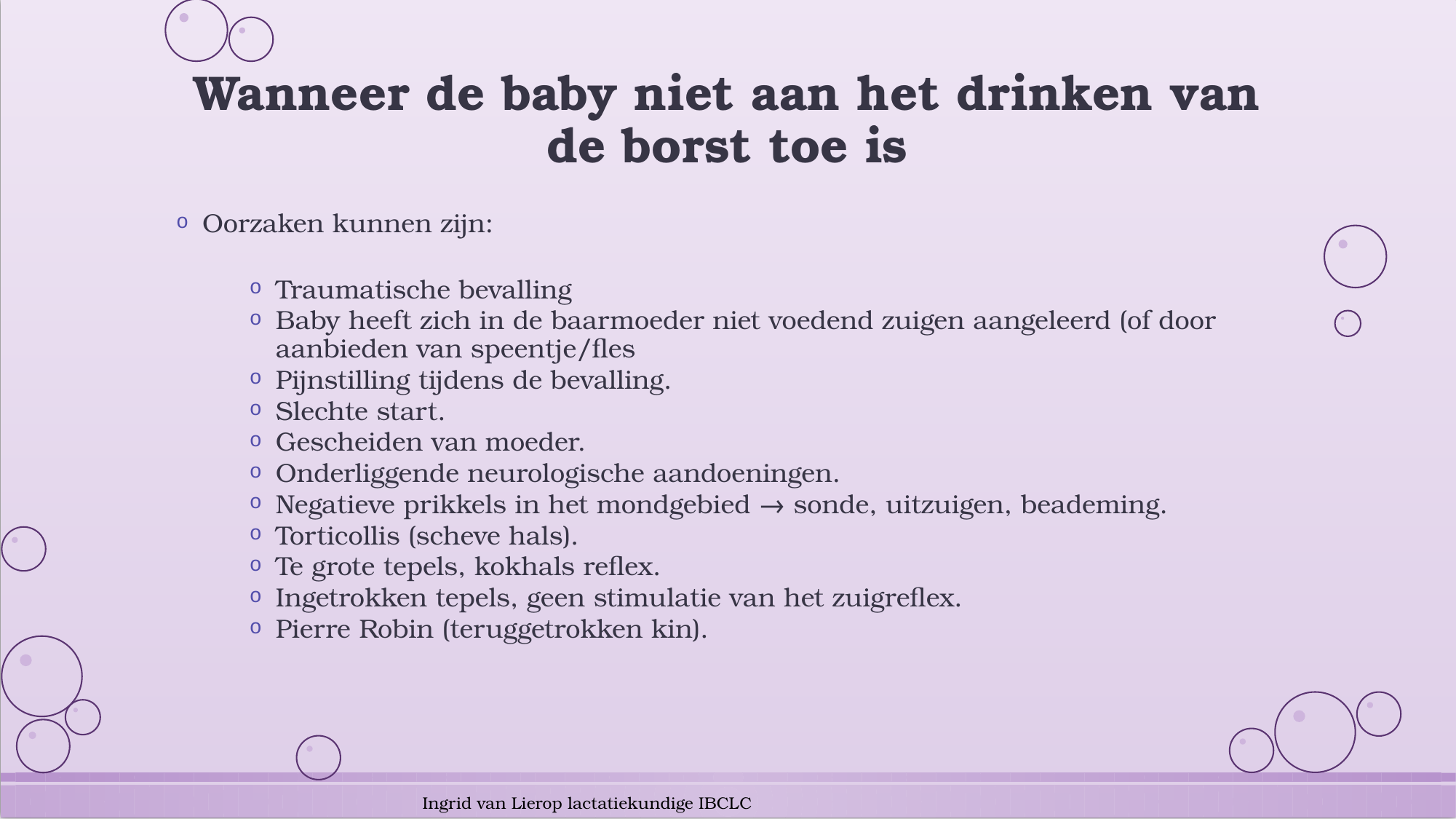

# Wanneer de baby niet aan het drinken van de borst toe is
Oorzaken kunnen zijn:

Traumatische bevalling
Baby heeft zich in de baarmoeder niet voedend zuigen aangeleerd (of door aanbieden van speentje/fles
Pijnstilling tijdens de bevalling.
Slechte start.
Gescheiden van moeder.
Onderliggende neurologische aandoeningen.
Negatieve prikkels in het mondgebied → sonde, uitzuigen, beademing.
Torticollis (scheve hals).
Te grote tepels, kokhals reflex.
Ingetrokken tepels, geen stimulatie van het zuigreflex.
Pierre Robin (teruggetrokken kin).

Ingrid van Lierop lactatiekundige IBCLC